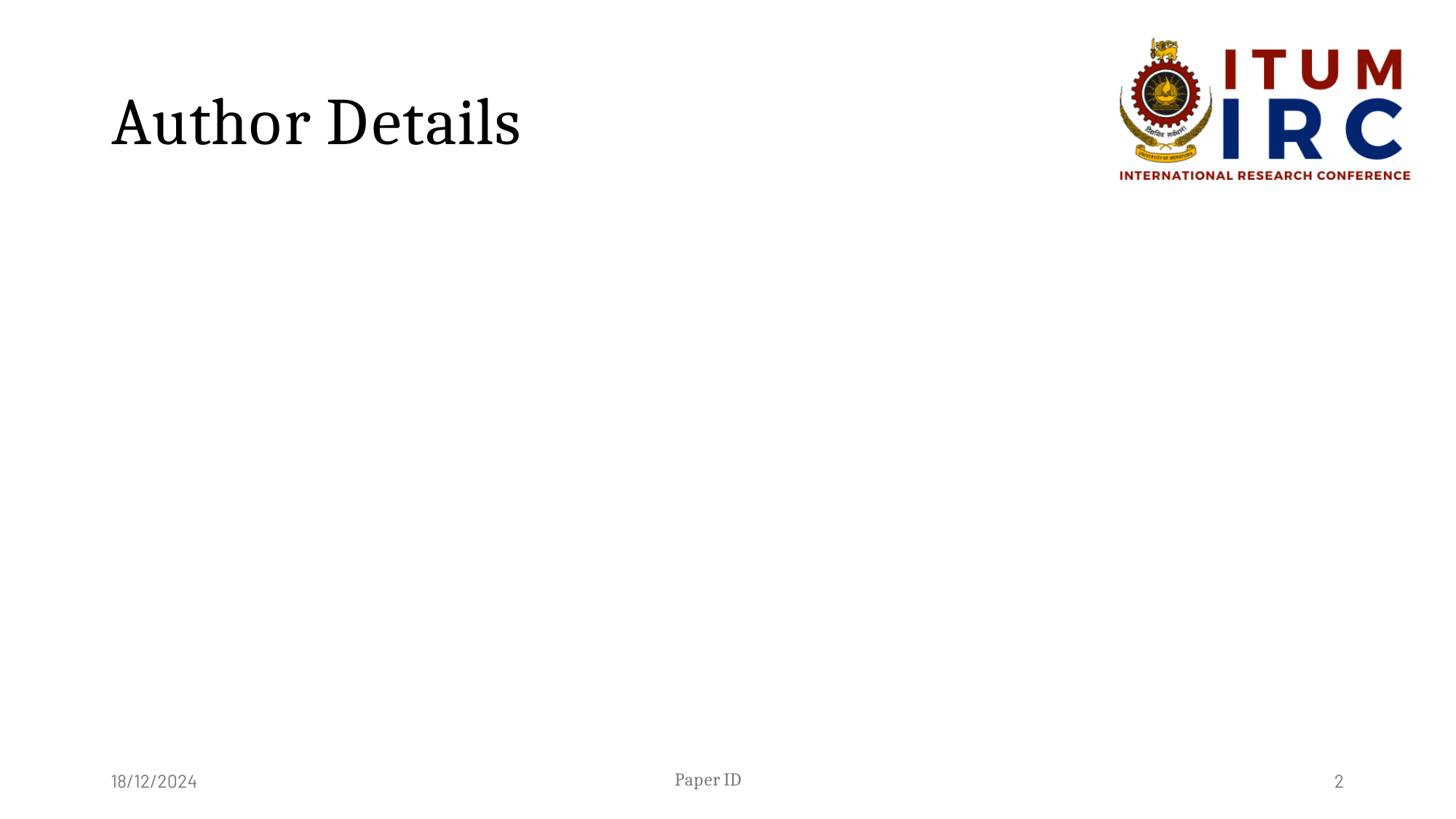

# Author Details

Paper ID
18/12/2024
2